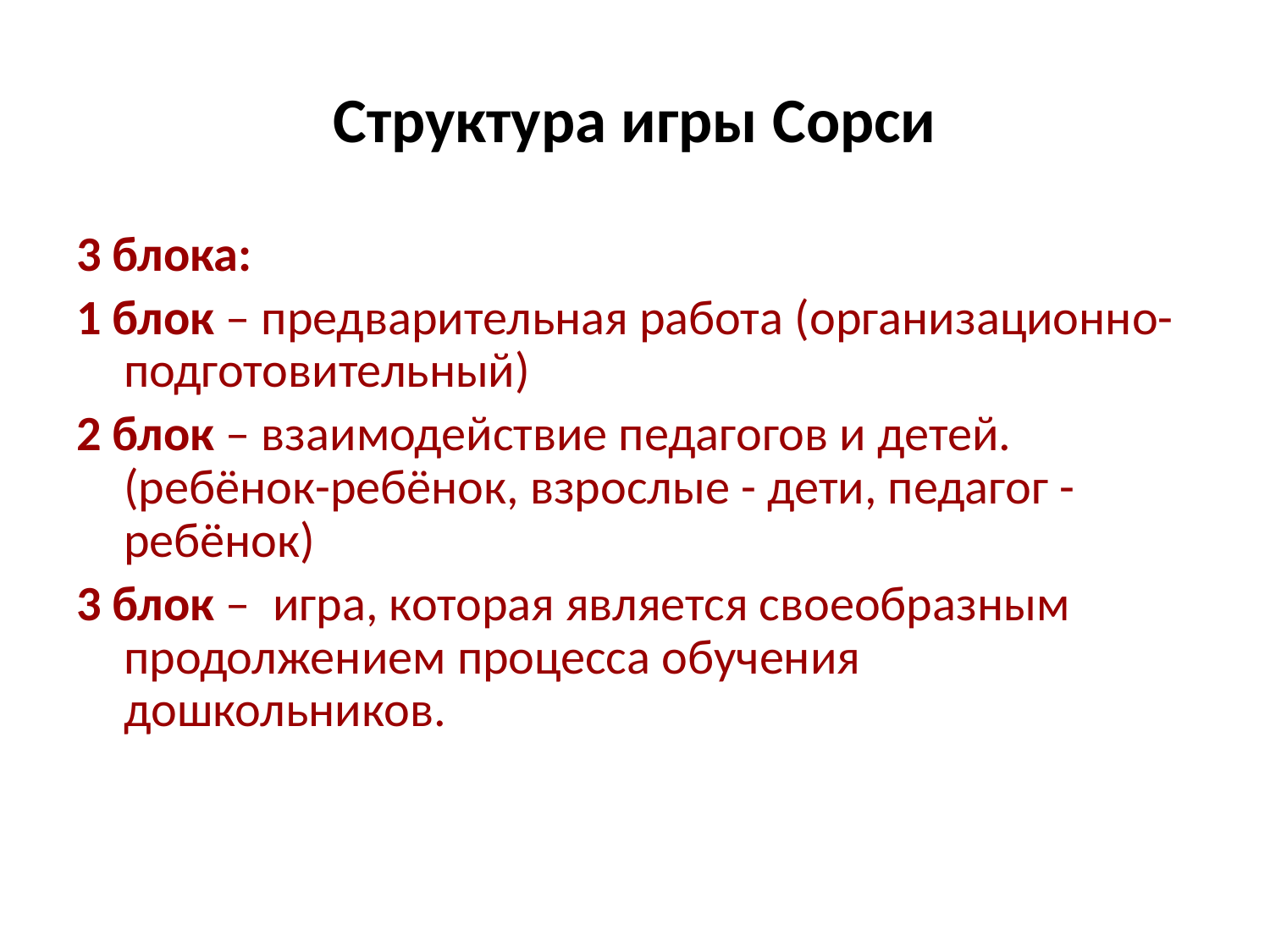

# Структура игры Сорси
3 блока:
1 блок – предварительная работа (организационно-подготовительный)
2 блок – взаимодействие педагогов и детей. (ребёнок-ребёнок, взрослые - дети, педагог - ребёнок)
3 блок –  игра, которая является своеобразным продолжением процесса обучения дошкольников.